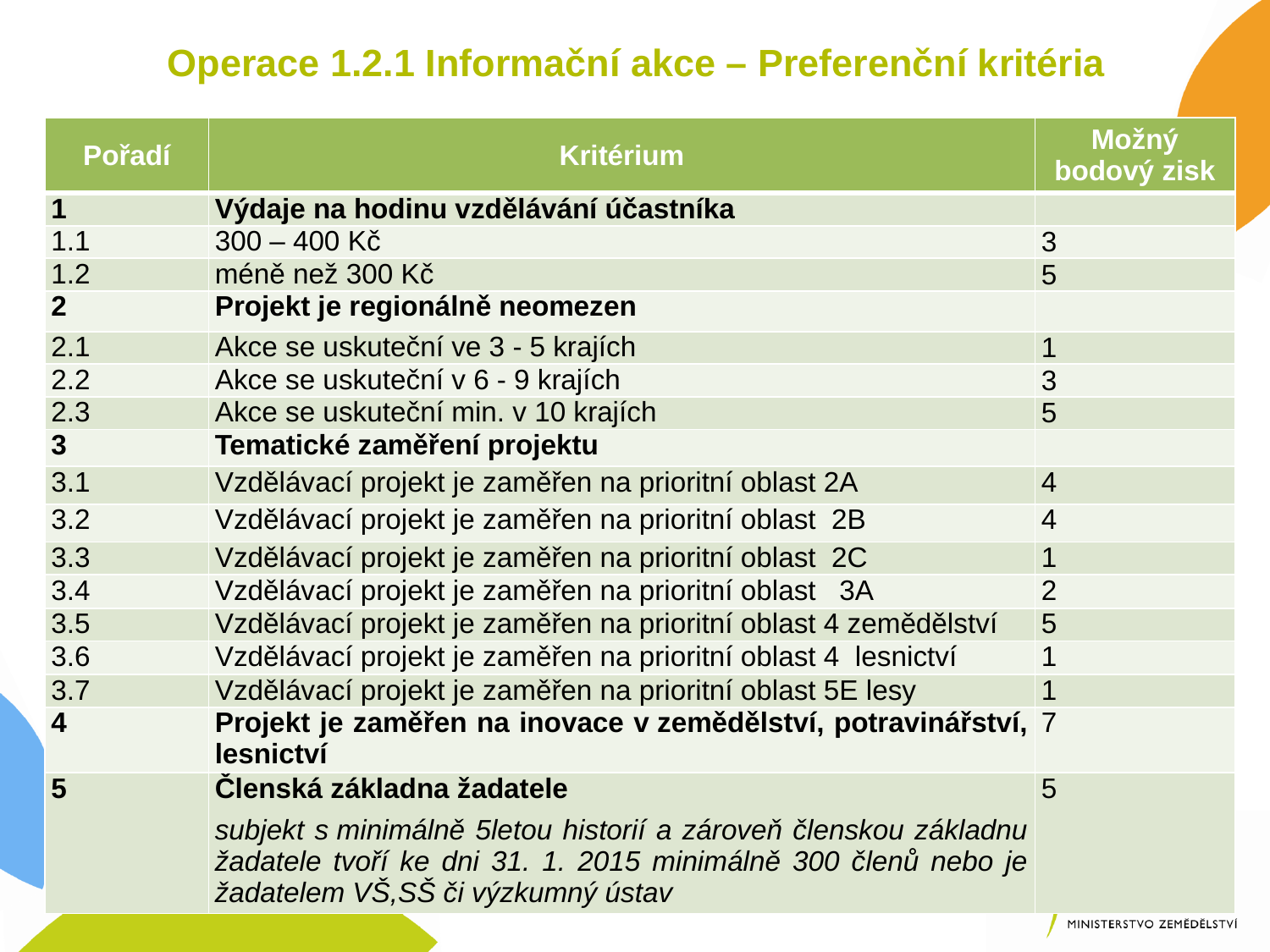

# Operace 1.2.1 Informační akce – Preferenční kritéria
| Pořadí | Kritérium | Možný bodový zisk |
| --- | --- | --- |
| 1 | Výdaje na hodinu vzdělávání účastníka |  |
| 1.1 | 300 – 400 Kč | 3 |
| 1.2 | méně než 300 Kč | 5 |
| 2 | Projekt je regionálně neomezen |  |
| 2.1 | Akce se uskuteční ve 3 - 5 krajích | 1 |
| 2.2 | Akce se uskuteční v 6 - 9 krajích | 3 |
| 2.3 | Akce se uskuteční min. v 10 krajích | 5 |
| 3 | Tematické zaměření projektu |  |
| 3.1 | Vzdělávací projekt je zaměřen na prioritní oblast 2A | 4 |
| 3.2 | Vzdělávací projekt je zaměřen na prioritní oblast 2B | 4 |
| 3.3 | Vzdělávací projekt je zaměřen na prioritní oblast 2C | 1 |
| 3.4 | Vzdělávací projekt je zaměřen na prioritní oblast 3A | 2 |
| 3.5 | Vzdělávací projekt je zaměřen na prioritní oblast 4 zemědělství | 5 |
| 3.6 | Vzdělávací projekt je zaměřen na prioritní oblast 4 lesnictví | 1 |
| 3.7 | Vzdělávací projekt je zaměřen na prioritní oblast 5E lesy | 1 |
| 4 | Projekt je zaměřen na inovace v zemědělství, potravinářství, lesnictví | 7 |
| 5 | Členská základna žadatele subjekt s minimálně 5letou historií a zároveň členskou základnu žadatele tvoří ke dni 31. 1. 2015 minimálně 300 členů nebo je žadatelem VŠ,SŠ či výzkumný ústav | 5 |